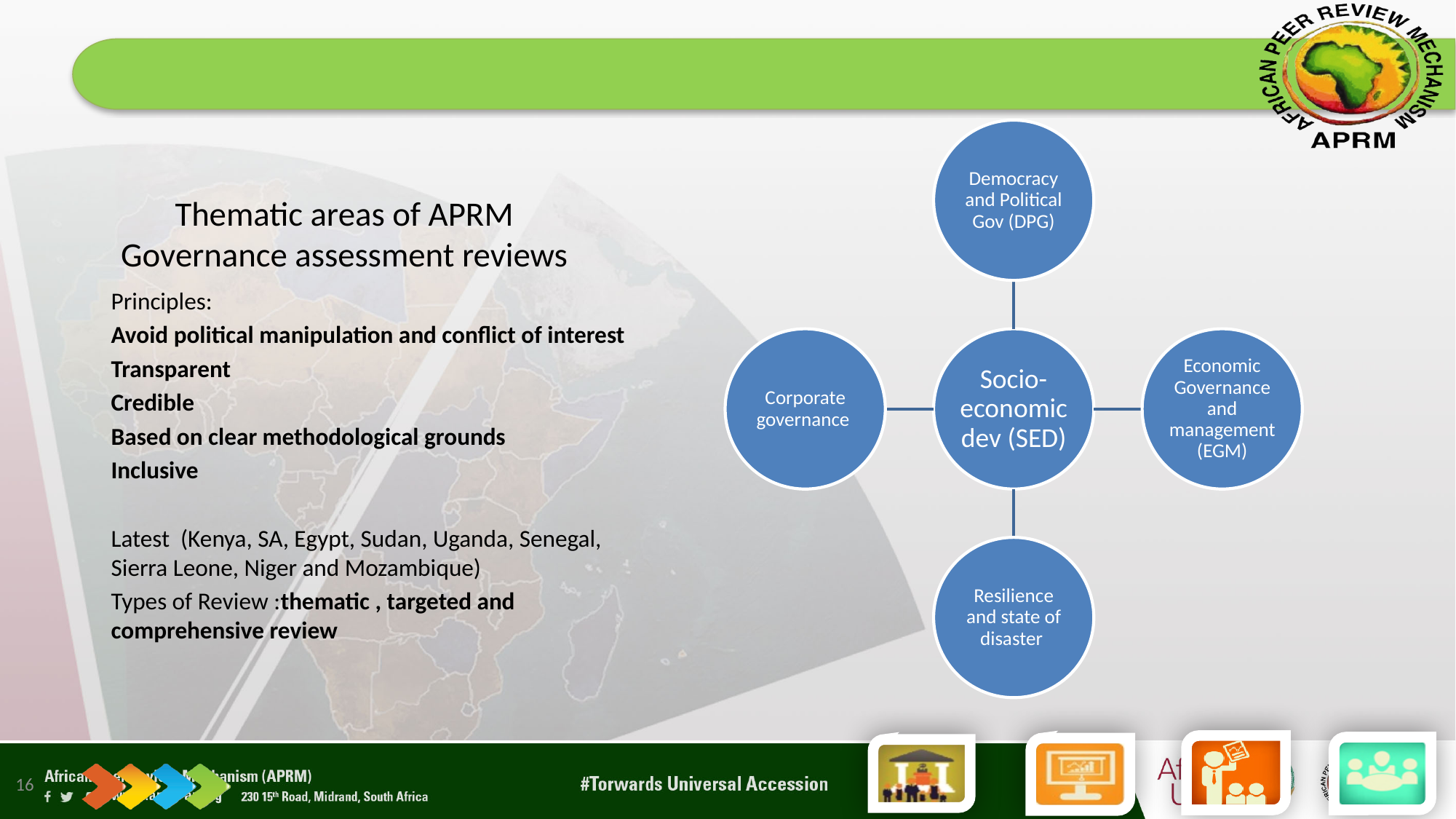

Socio-economic dev (SED)

Democracy and Political Gov (DPG)

Economic Governance and management (EGM)

Resilience and state of disaster

Corporate governance
# Thematic areas of APRM Governance assessment reviews

Principles:
Avoid political manipulation and conflict of interest
Transparent
Credible
Based on clear methodological grounds
Inclusive

Latest  (Kenya, SA, Egypt, Sudan, Uganda, Senegal, Sierra Leone, Niger and Mozambique)
Types of Review :thematic , targeted and comprehensive review

16